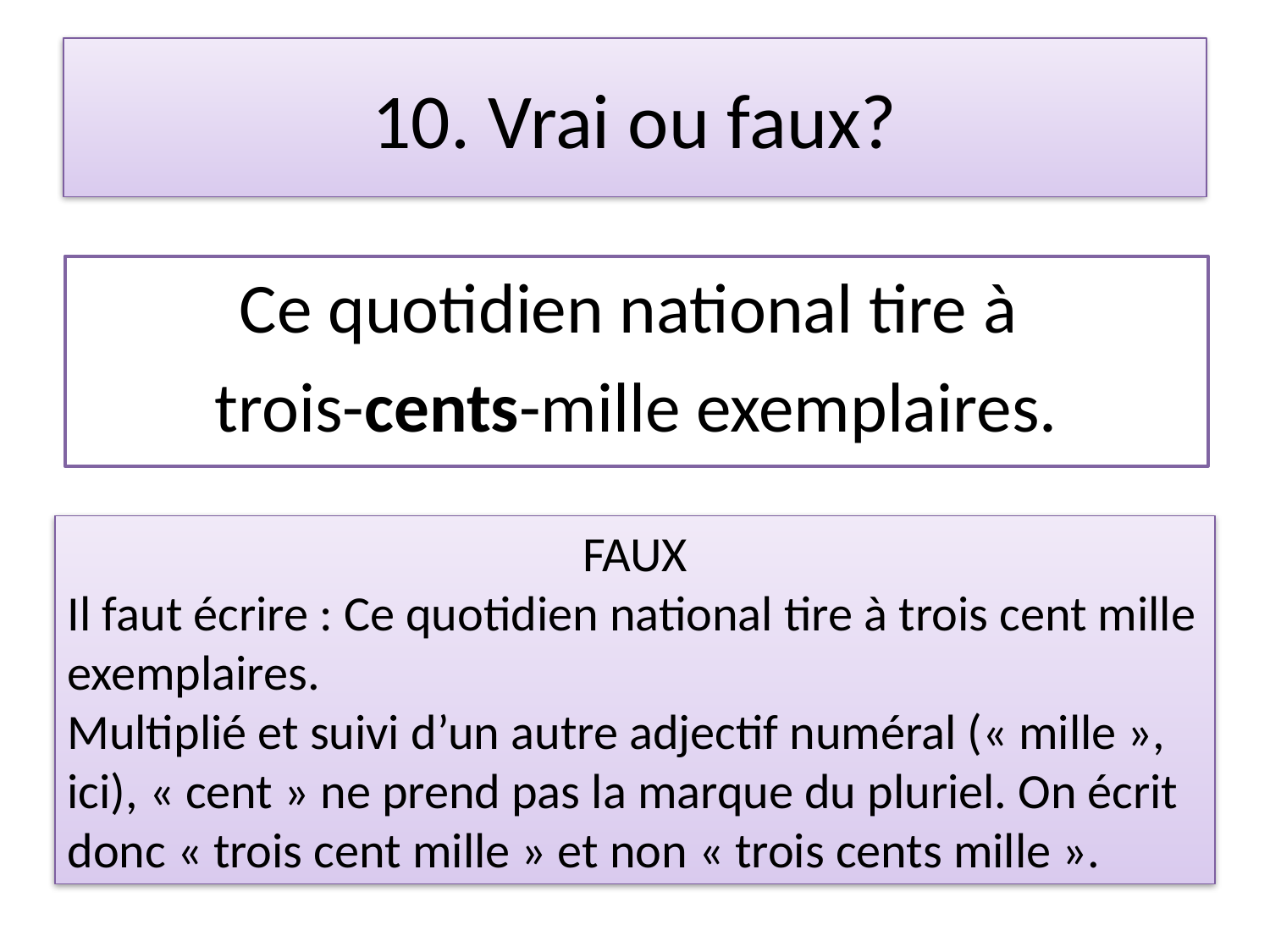

# 10. Vrai ou faux?
Ce quotidien national tire à
trois-cents-mille exemplaires.
FAUX
Il faut écrire : Ce quotidien national tire à trois cent mille exemplaires.
Multiplié et suivi d’un autre adjectif numéral (« mille », ici), « cent » ne prend pas la marque du pluriel. On écrit donc « trois cent mille » et non « trois cents mille ».